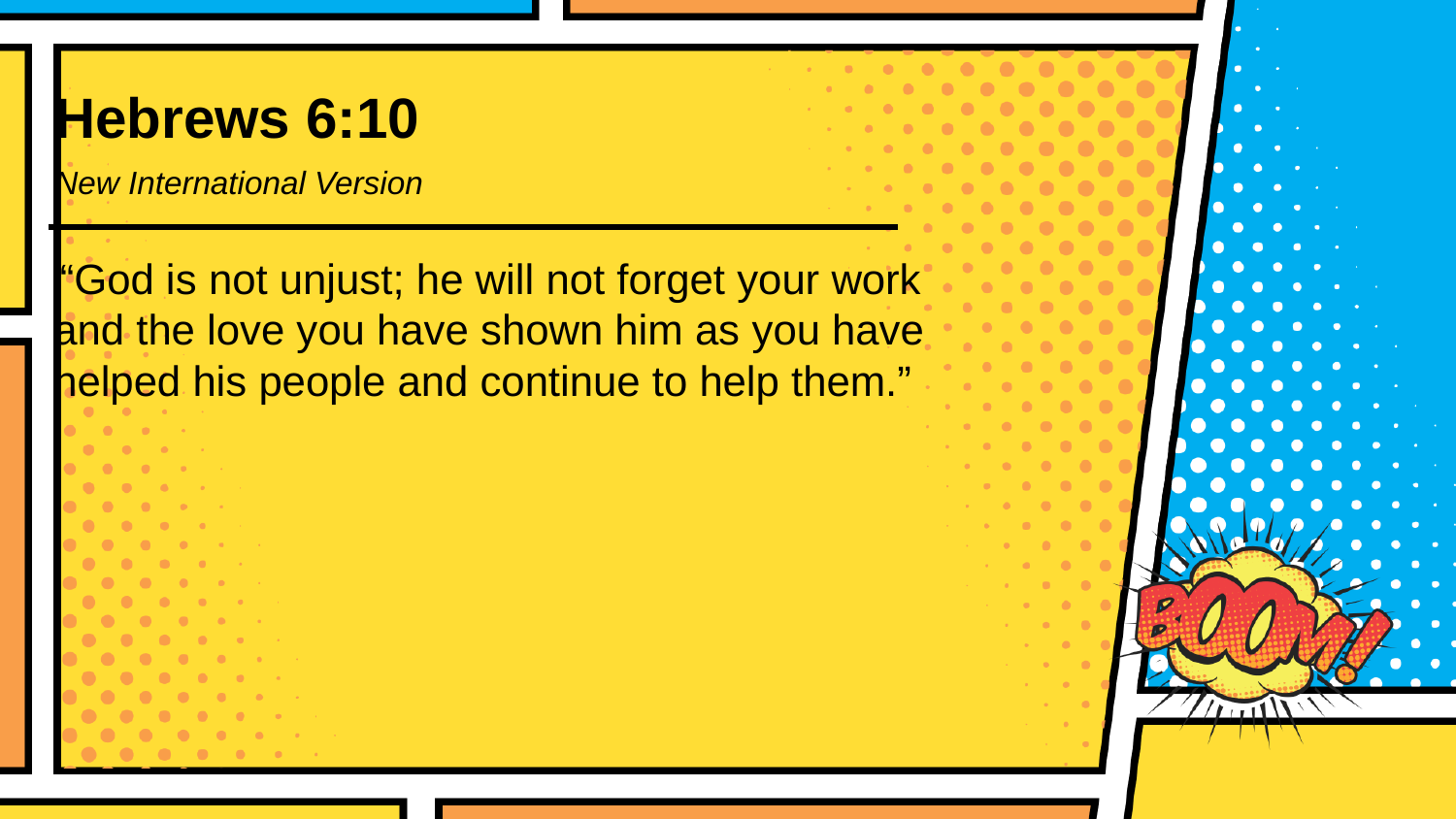

Hebrews 6:10
New International Version

“God is not unjust; he will not forget your work and the love you have shown him as you have helped his people and continue to help them.”